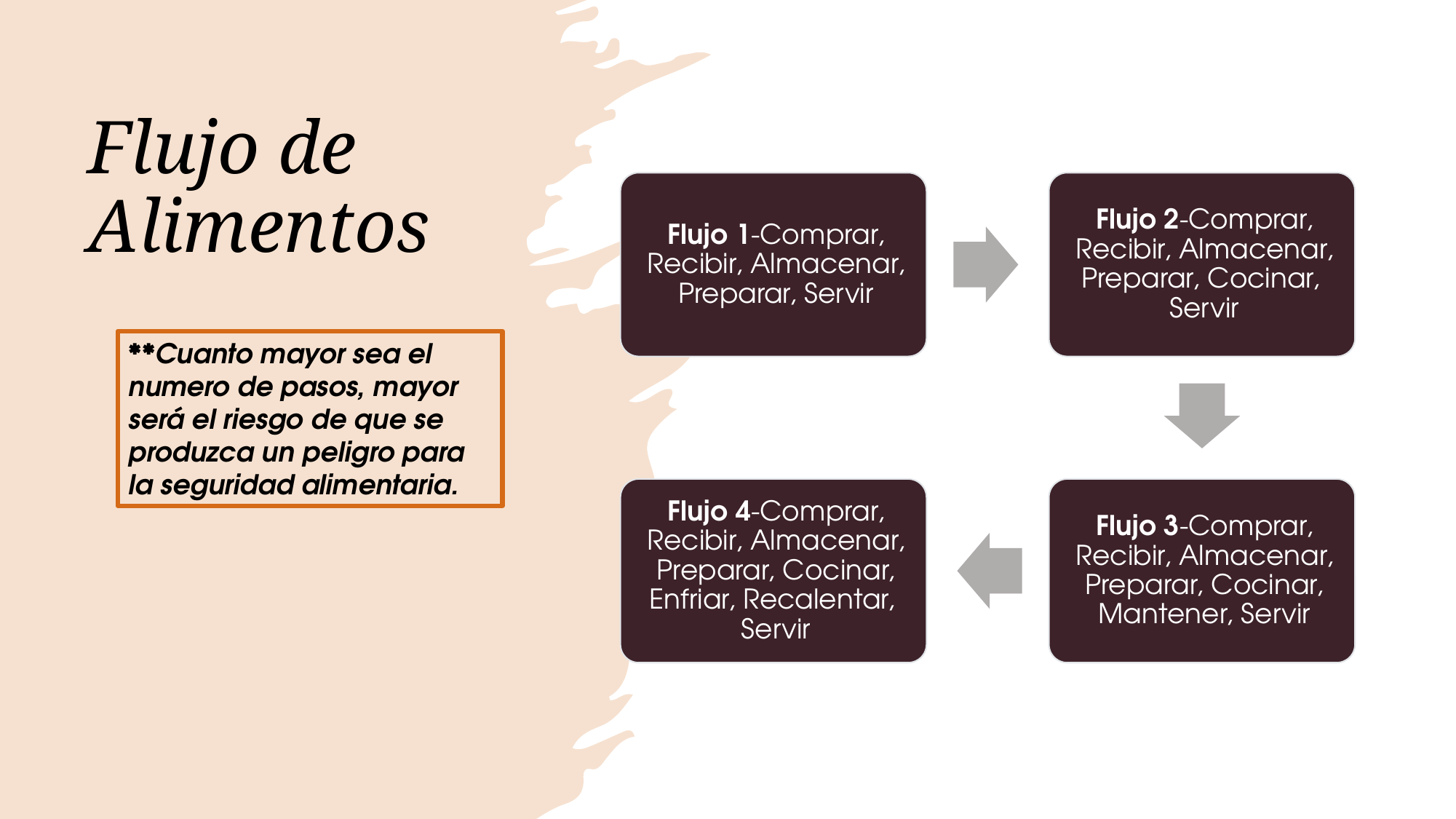

# Flujo de Alimentos
Flujo 1-Comprar, Recibir, Almacenar, Preparar, Servir

Flujo 2-Comprar, Recibir, Almacenar, Preparar, Cocinar,  Servir

Flujo 3-Comprar, Recibir, Almacenar, Preparar, Cocinar, Mantener, Servir

Flujo 4-Comprar, Recibir, Almacenar, Preparar, Cocinar, Enfriar, Recalentar,  Servir
**Cuanto mayor sea el numero de pasos, mayor será el riesgo de que se produzca un peligro para la seguridad alimentaria.